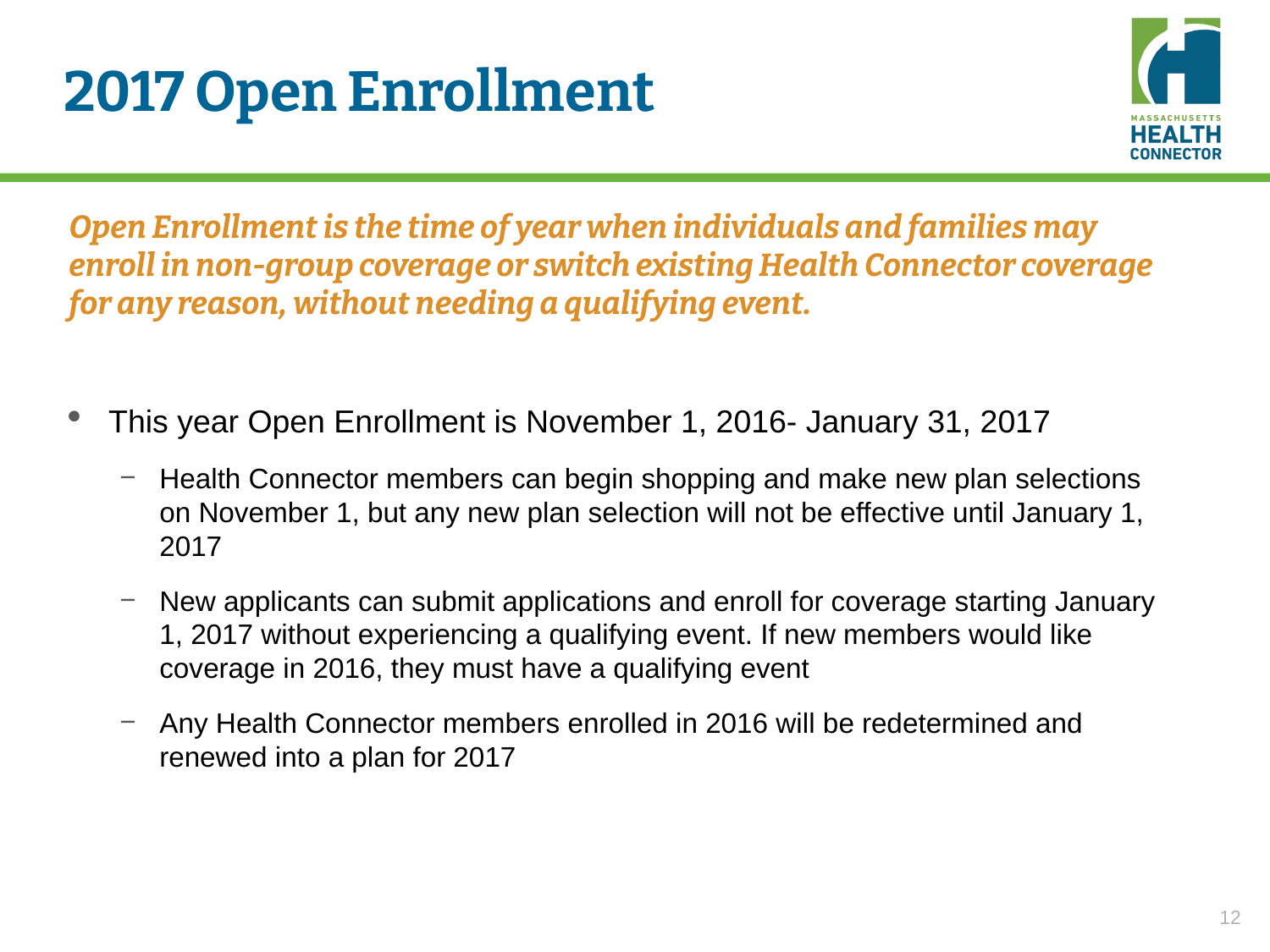

# 2017 Open Enrollment
Open Enrollment is the time of year when individuals and families may enroll in non-group coverage or switch existing Health Connector coverage for any reason, without needing a qualifying event.

This year Open Enrollment is November 1, 2016- January 31, 2017
Health Connector members can begin shopping and make new plan selections on November 1, but any new plan selection will not be effective until January 1, 2017
New applicants can submit applications and enroll for coverage starting January 1, 2017 without experiencing a qualifying event. If new members would like coverage in 2016, they must have a qualifying event
Any Health Connector members enrolled in 2016 will be redetermined and renewed into a plan for 2017

12